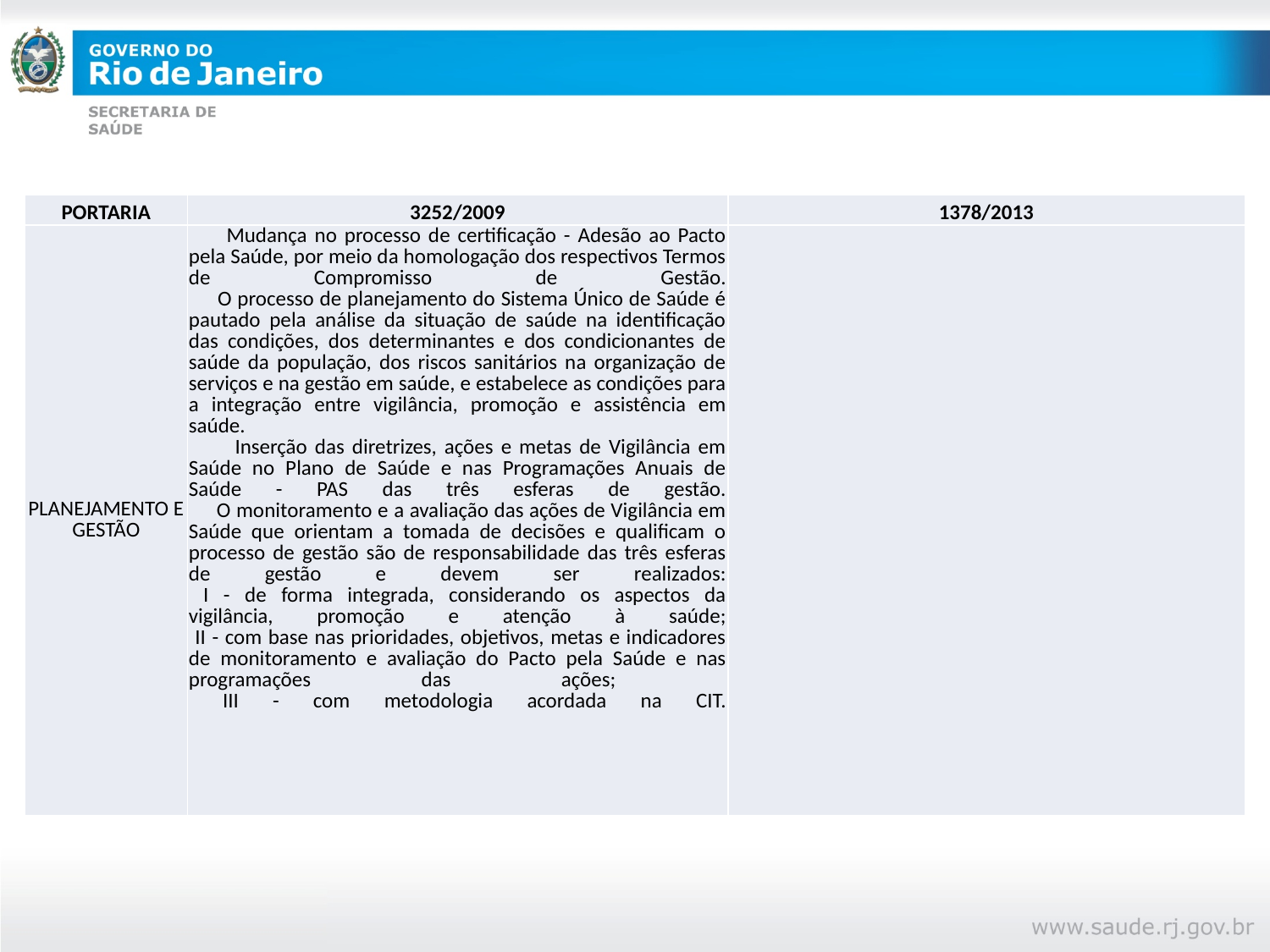

#
| PORTARIA | 3252/2009 | 1378/2013 |
| --- | --- | --- |
| PLANEJAMENTO E GESTÃO | Mudança no processo de certificação - Adesão ao Pacto pela Saúde, por meio da homologação dos respectivos Termos de Compromisso de Gestão. O processo de planejamento do Sistema Único de Saúde é pautado pela análise da situação de saúde na identificação das condições, dos determinantes e dos condicionantes de saúde da população, dos riscos sanitários na organização de serviços e na gestão em saúde, e estabelece as condições para a integração entre vigilância, promoção e assistência em saúde. Inserção das diretrizes, ações e metas de Vigilância em Saúde no Plano de Saúde e nas Programações Anuais de Saúde - PAS das três esferas de gestão. O monitoramento e a avaliação das ações de Vigilância em Saúde que orientam a tomada de decisões e qualificam o processo de gestão são de responsabilidade das três esferas de gestão e devem ser realizados: I - de forma integrada, considerando os aspectos da vigilância, promoção e atenção à saúde; II - com base nas prioridades, objetivos, metas e indicadores de monitoramento e avaliação do Pacto pela Saúde e nas programações das ações; III - com metodologia acordada na CIT. |  |